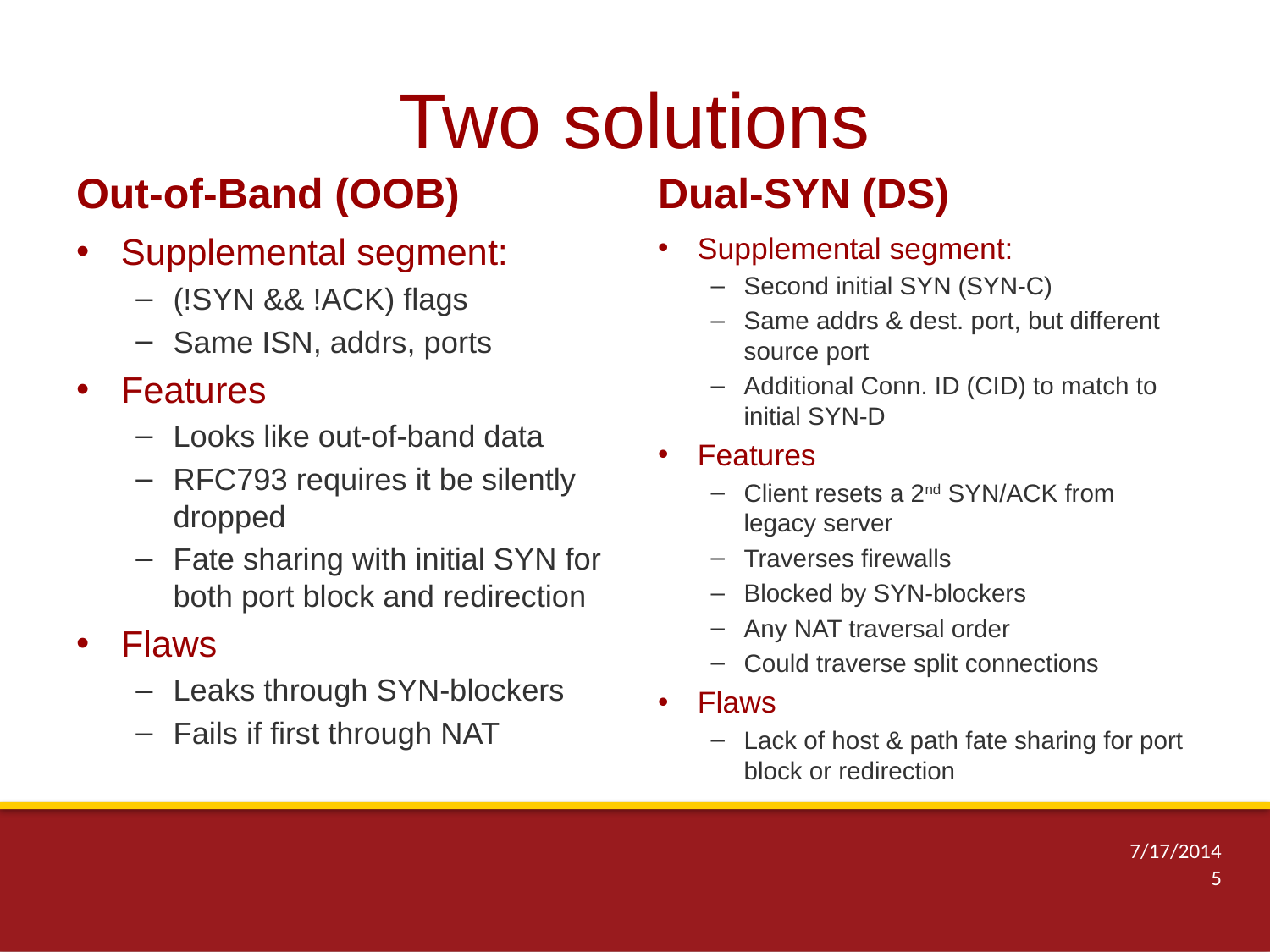

# Two solutions
Out-of-Band (OOB)
Dual-SYN (DS)
Supplemental segment:
(!SYN && !ACK) flags
Same ISN, addrs, ports
Features
Looks like out-of-band data
RFC793 requires it be silently dropped
Fate sharing with initial SYN for both port block and redirection
Flaws
Leaks through SYN-blockers
Fails if first through NAT
Supplemental segment:
Second initial SYN (SYN-C)
Same addrs & dest. port, but different source port
Additional Conn. ID (CID) to match to initial SYN-D
Features
Client resets a 2nd SYN/ACK from legacy server
Traverses firewalls
Blocked by SYN-blockers
Any NAT traversal order
Could traverse split connections
Flaws
Lack of host & path fate sharing for port block or redirection
7/17/2014
5